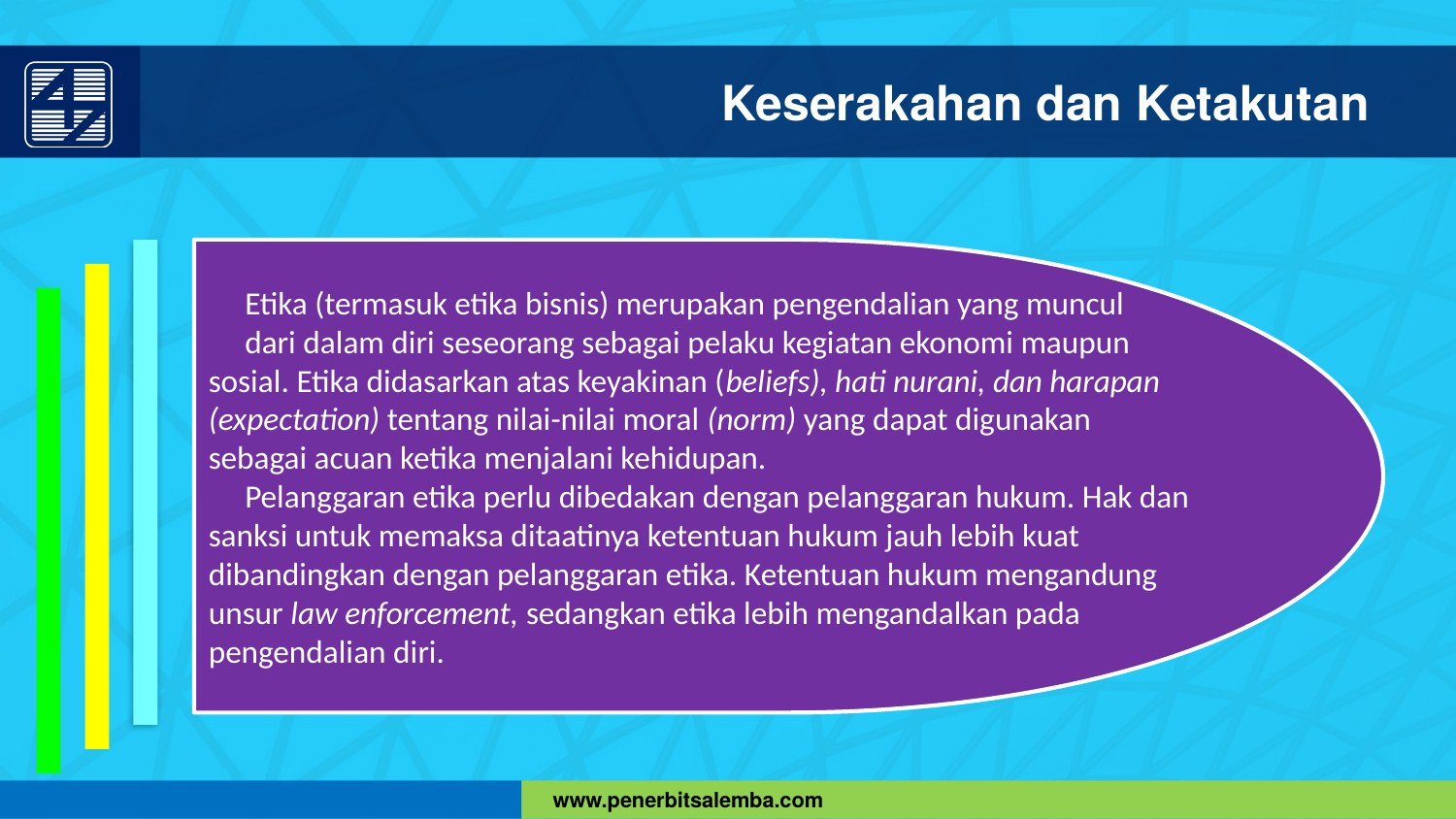

Keserakahan dan Ketakutan

Etika (termasuk etika bisnis) merupakan pengendalian yang muncul
dari dalam diri seseorang sebagai pelaku kegiatan ekonomi maupun sosial. Etika didasarkan atas keyakinan (beliefs), hati nurani, dan harapan (expectation) tentang nilai-nilai moral (norm) yang dapat digunakan sebagai acuan ketika menjalani kehidupan.
Pelanggaran etika perlu dibedakan dengan pelanggaran hukum. Hak dan sanksi untuk memaksa ditaatinya ketentuan hukum jauh lebih kuat dibandingkan dengan pelanggaran etika. Ketentuan hukum mengandung unsur law enforcement, sedangkan etika lebih mengandalkan pada pengendalian diri.